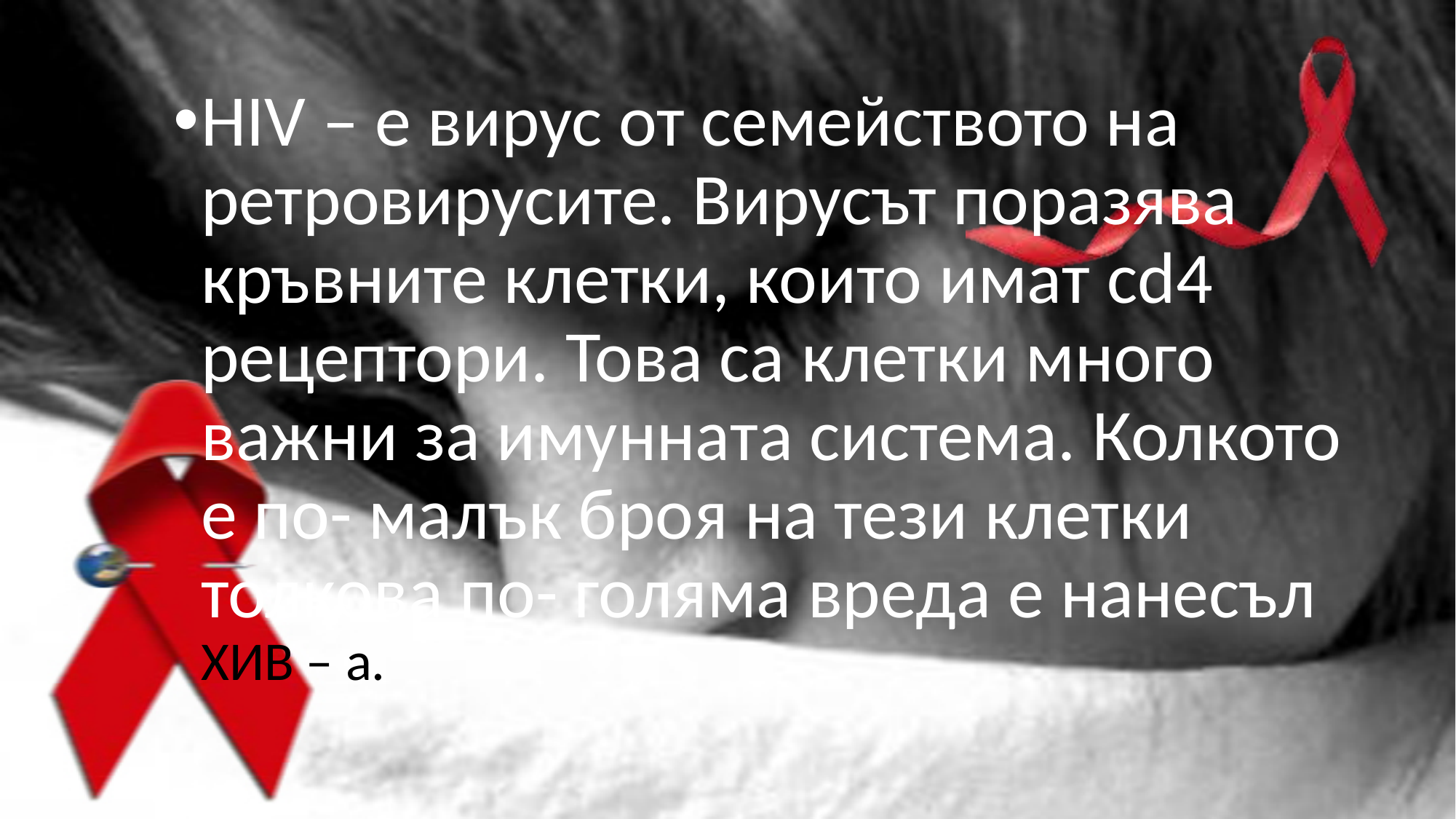

#
HIV – е вирус от семейството на ретровирусите. Вирусът поразява кръвните клетки, които имат cd4 рецептори. Това са клетки много важни за имунната система. Колкото е по- малък броя на тези клетки толкова по- голяма вреда е нанесъл ХИВ – а.